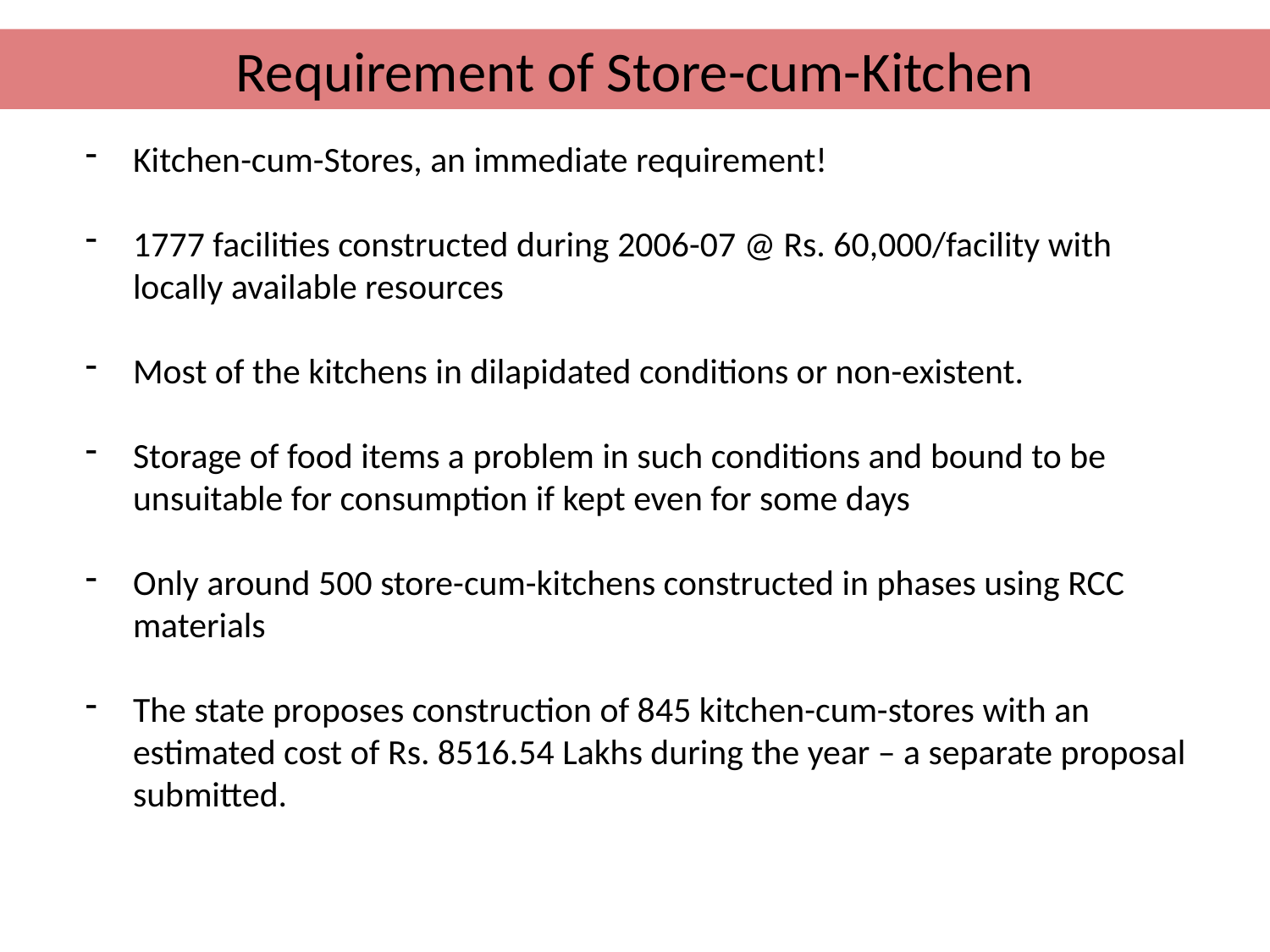

Requirement of Store-cum-Kitchen
Kitchen-cum-Stores, an immediate requirement!

1777 facilities constructed during 2006-07 @ Rs. 60,000/facility with locally available resources

Most of the kitchens in dilapidated conditions or non-existent.

Storage of food items a problem in such conditions and bound to be unsuitable for consumption if kept even for some days

Only around 500 store-cum-kitchens constructed in phases using RCC materials

The state proposes construction of 845 kitchen-cum-stores with an estimated cost of Rs. 8516.54 Lakhs during the year – a separate proposal submitted.